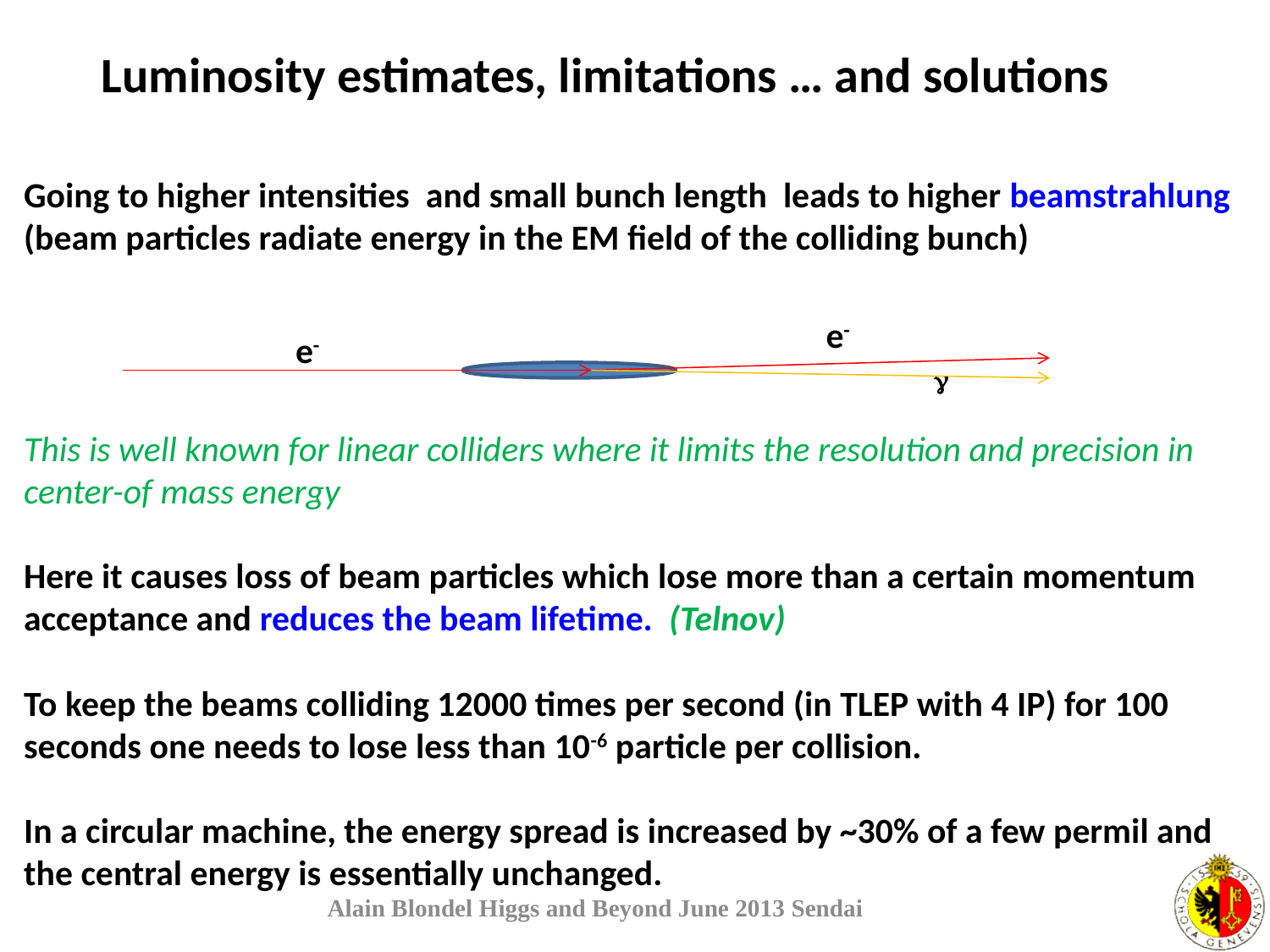

Luminosity estimates, limitations … and solutions
Going to higher intensities  and small bunch length  leads to higher beamstrahlung
(beam particles radiate energy in the EM field of the colliding bunch)

This is well known for linear colliders where it limits the resolution and precision in  center-of mass energy

Here it causes loss of beam particles which lose more than a certain momentum
acceptance and reduces the beam lifetime.  (Telnov)

To keep the beams colliding 12000 times per second (in TLEP with 4 IP) for 100 seconds one needs to lose less than 10-6 particle per collision.

In a circular machine, the energy spread is increased by ~30% of a few permil and the central energy is essentially unchanged.

e-
e-
γ